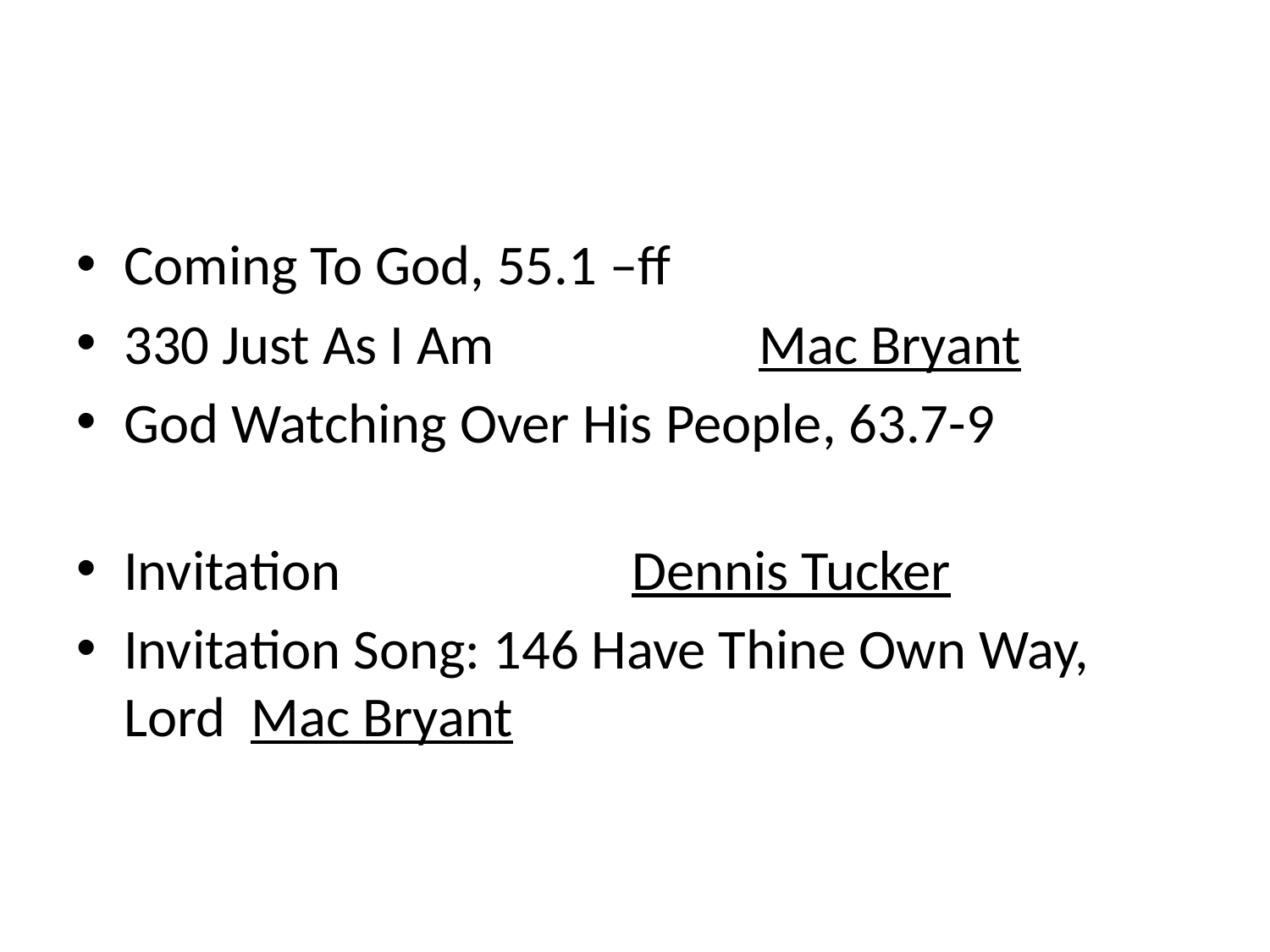

#
Coming To God, 55.1 –ff
330 Just As I Am 		Mac Bryant
God Watching Over His People, 63.7-9
Invitation 			Dennis Tucker
Invitation Song: 146 Have Thine Own Way, Lord 	Mac Bryant